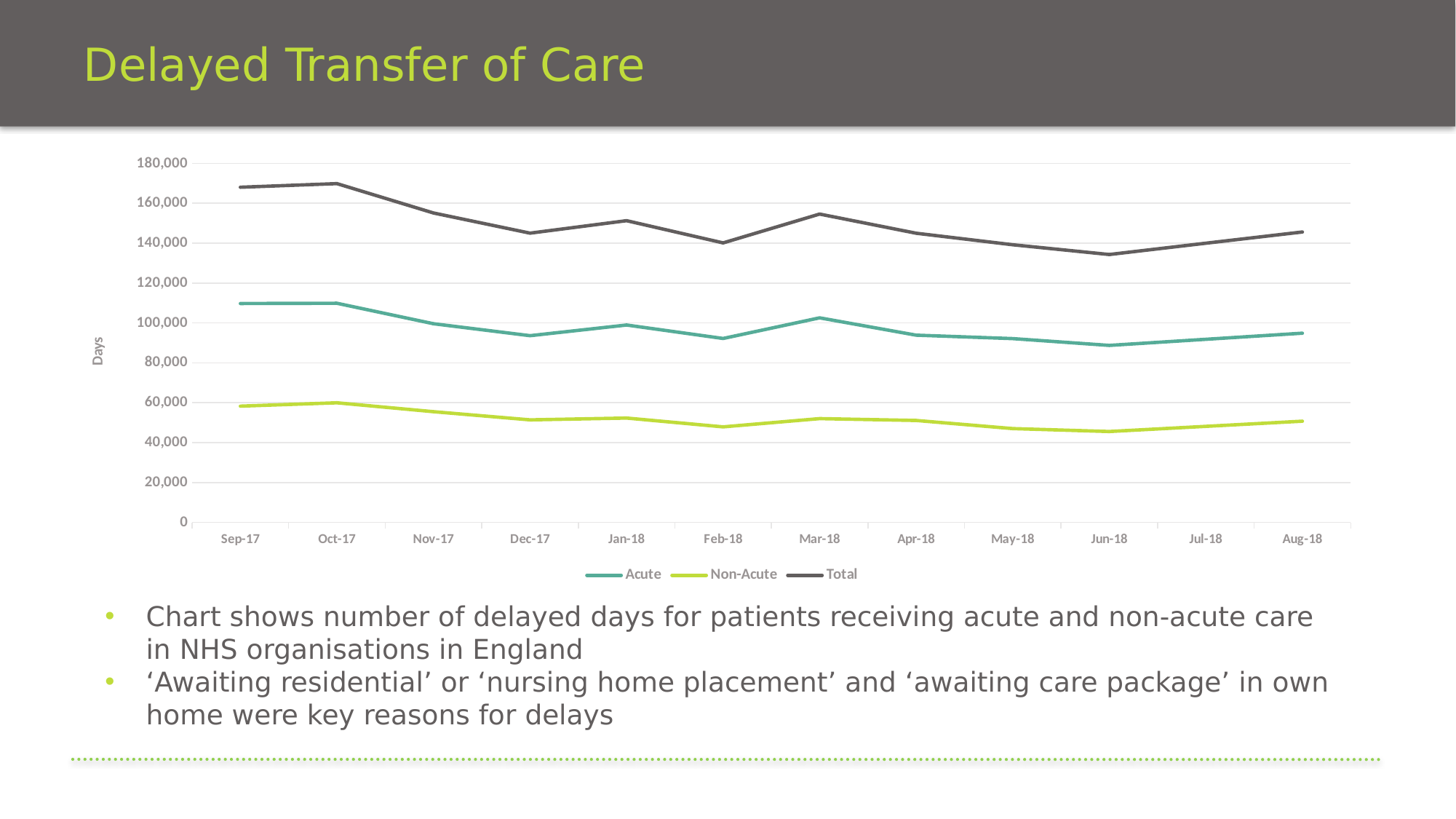

# Delayed Transfer of Care

### Chart

| Category | Acute | Non-Acute | Total |
|---|---|---|---|
| 42979 | 109753.0 | 58288.0 | 168041.0 |
| 43009 | 109886.0 | 59978.0 | 169864.0 |
| 43040 | 99627.0 | 55510.0 | 155137.0 |
| 43070 | 93638.0 | 51402.0 | 145040.0 |
| 43101 | 98983.0 | 52308.0 | 151291.0 |
| 43132 | 92238.0 | 47895.0 | 140133.0 |
| 43160 | 102574.0 | 52028.0 | 154602.0 |
| 43191 | 93885.0 | 51112.0 | 144997.0 |
| 43221 | 92169.0 | 47035.0 | 139204.0 |
| 43252 | 88761.0 | 45565.0 | 134326.0 |
| 43282 | 91815.0 | 48168.0 | 139983.0 |
| 43313 | 94871.0 | 50746.0 | 145617.0 |
Chart shows number of delayed days for patients receiving acute and non-acute care in NHS organisations in England
‘Awaiting residential’ or ‘nursing home placement’ and ‘awaiting care package’ in own home were key reasons for delays